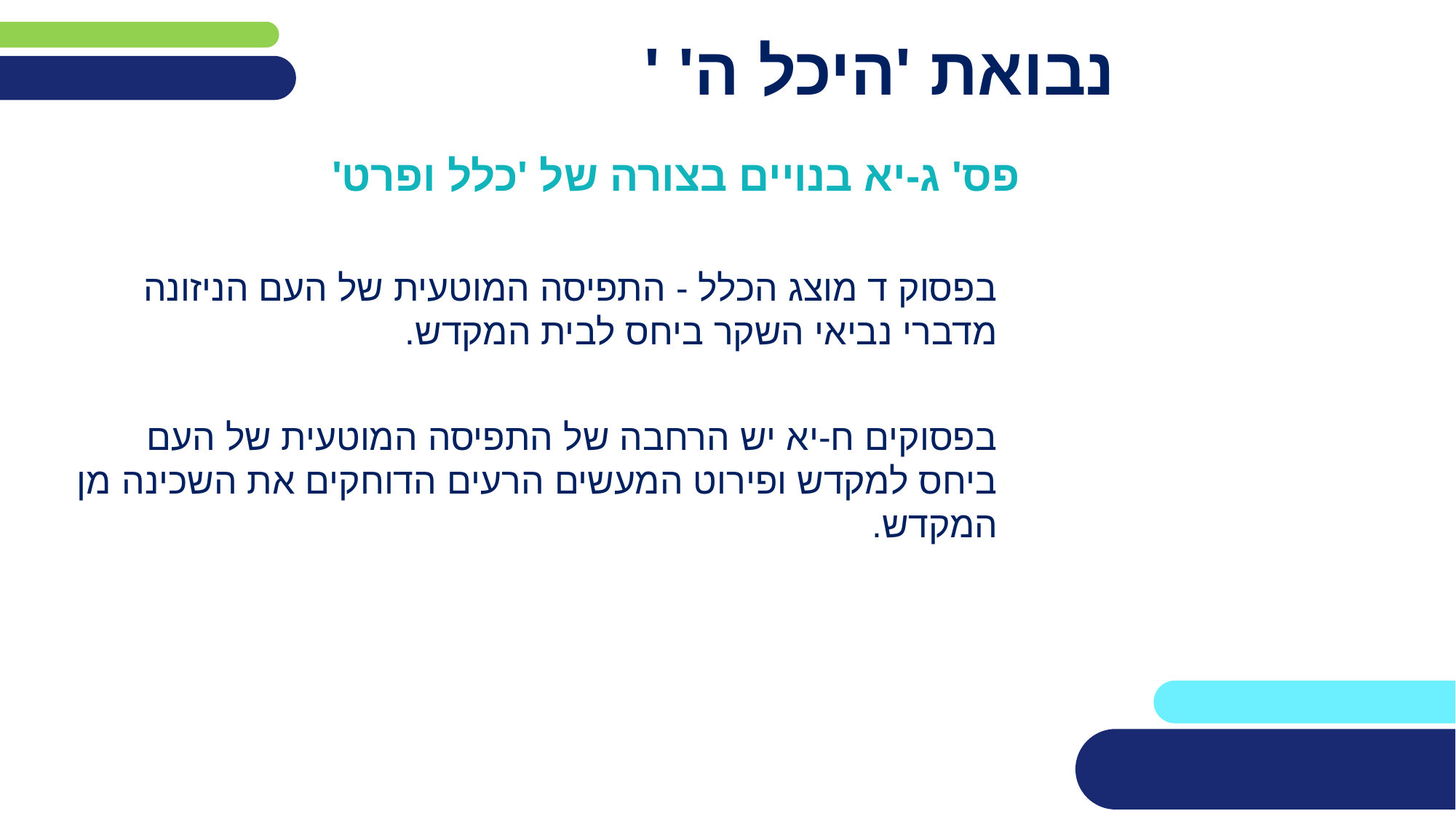

# נבואת 'היכל ה' '
פס' ג-יא בנויים בצורה של 'כלל ופרט'

בפסוק ד מוצג הכלל - התפיסה המוטעית של העם הניזונה מדברי נביאי השקר ביחס לבית המקדש.

בפסוקים ח-יא יש הרחבה של התפיסה המוטעית של העם ביחס למקדש ופירוט המעשים הרעים הדוחקים את השכינה מן המקדש.